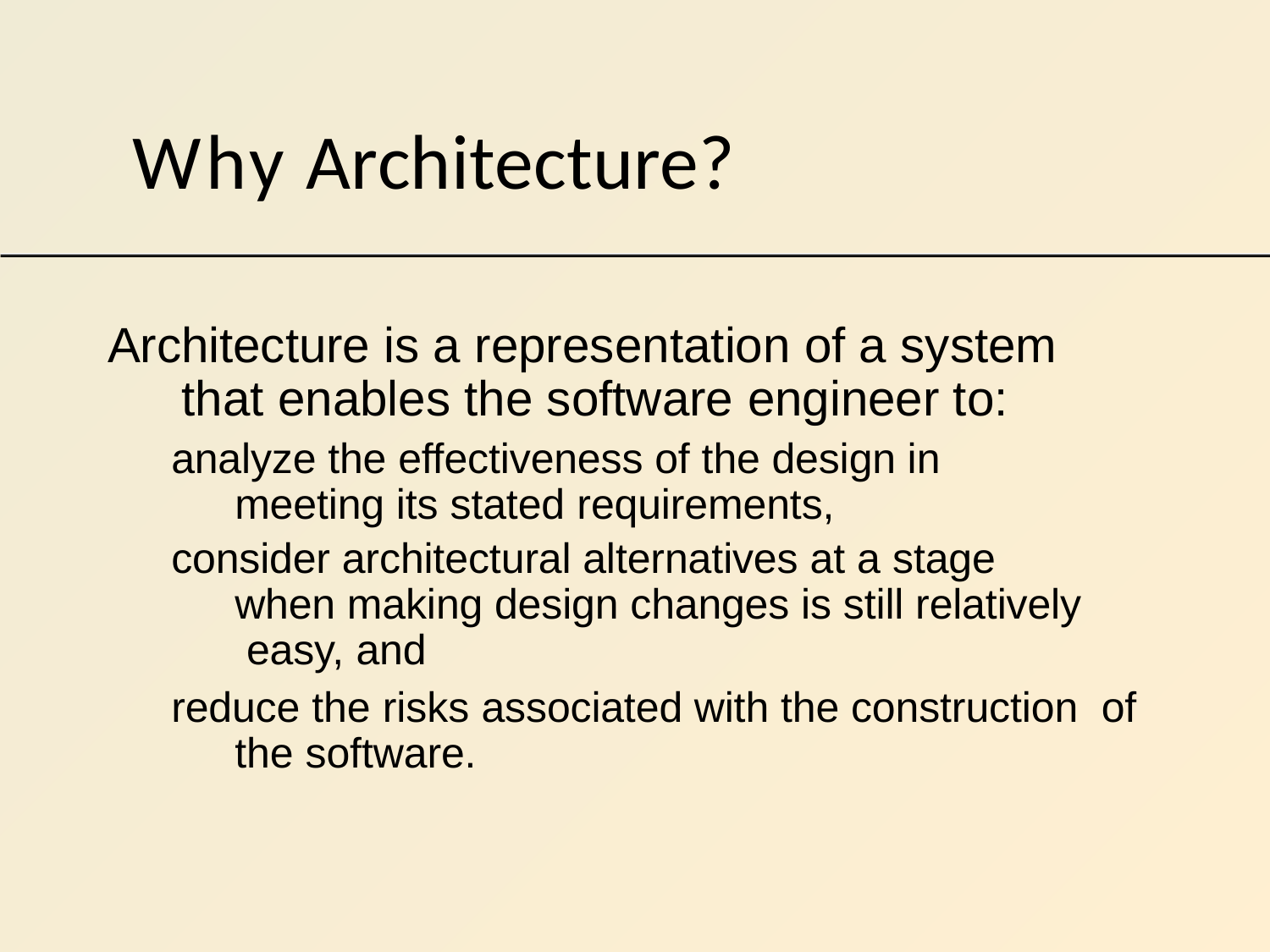

# Why Architecture?

Architecture is a representation of a system  that enables the software engineer to:
analyze the effectiveness of the design in  meeting its stated requirements,
consider architectural alternatives at a stage  when making design changes is still relatively  easy, and
reduce the risks associated with the construction  of the software.